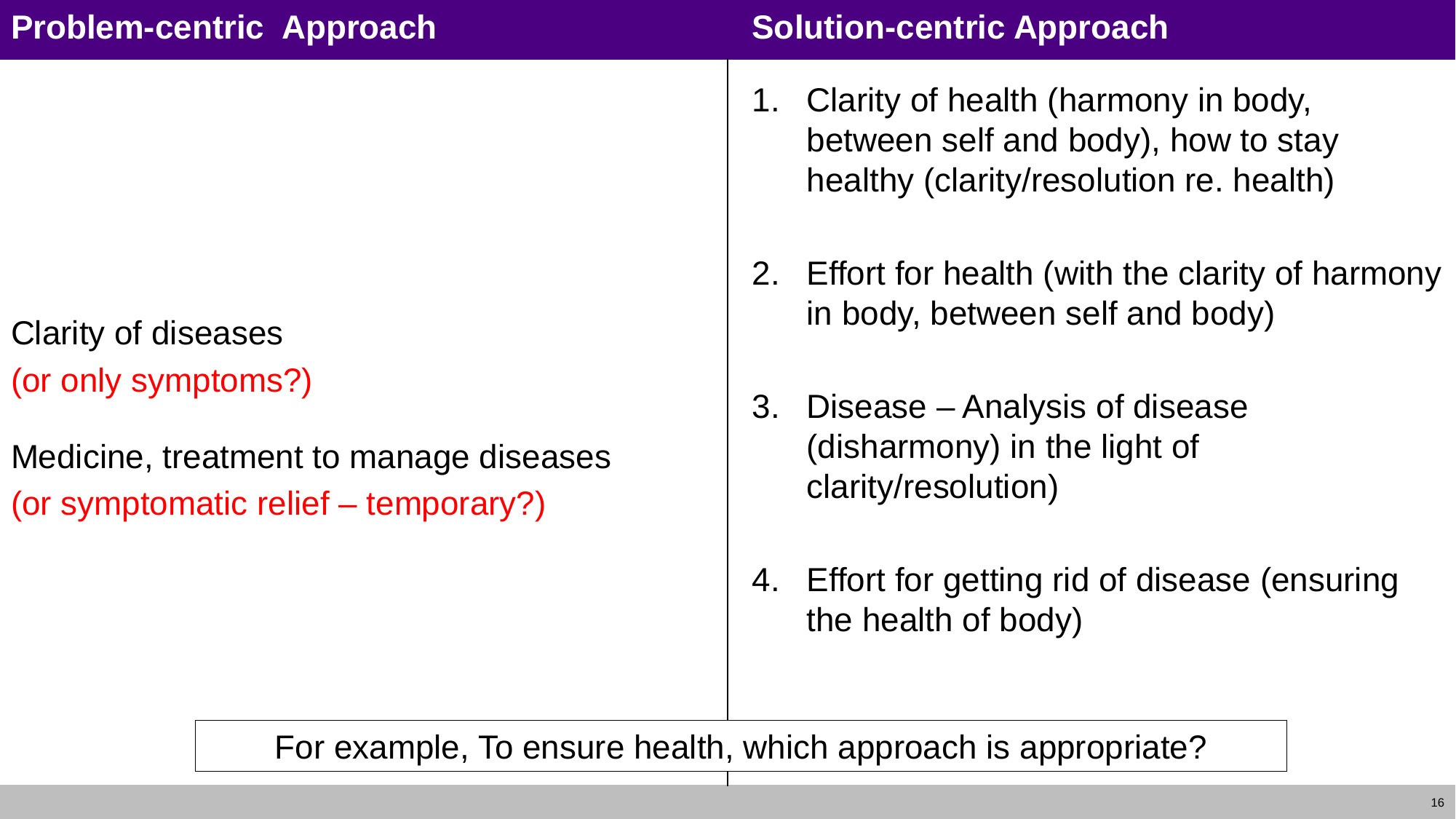

Solution-centric Approach
# Problem-centric  Approach

Clarity of diseases
(or only symptoms?)

Medicine, treatment to manage diseases
(or symptomatic relief – temporary?)

Clarity of health (harmony in body, between self and body), how to stay healthy (clarity/resolution re. health)

Effort for health (with the clarity of harmony in body, between self and body)

Disease – Analysis of disease (disharmony) in the light of clarity/resolution)

Effort for getting rid of disease (ensuring the health of body)
For example, To ensure health, which approach is appropriate?